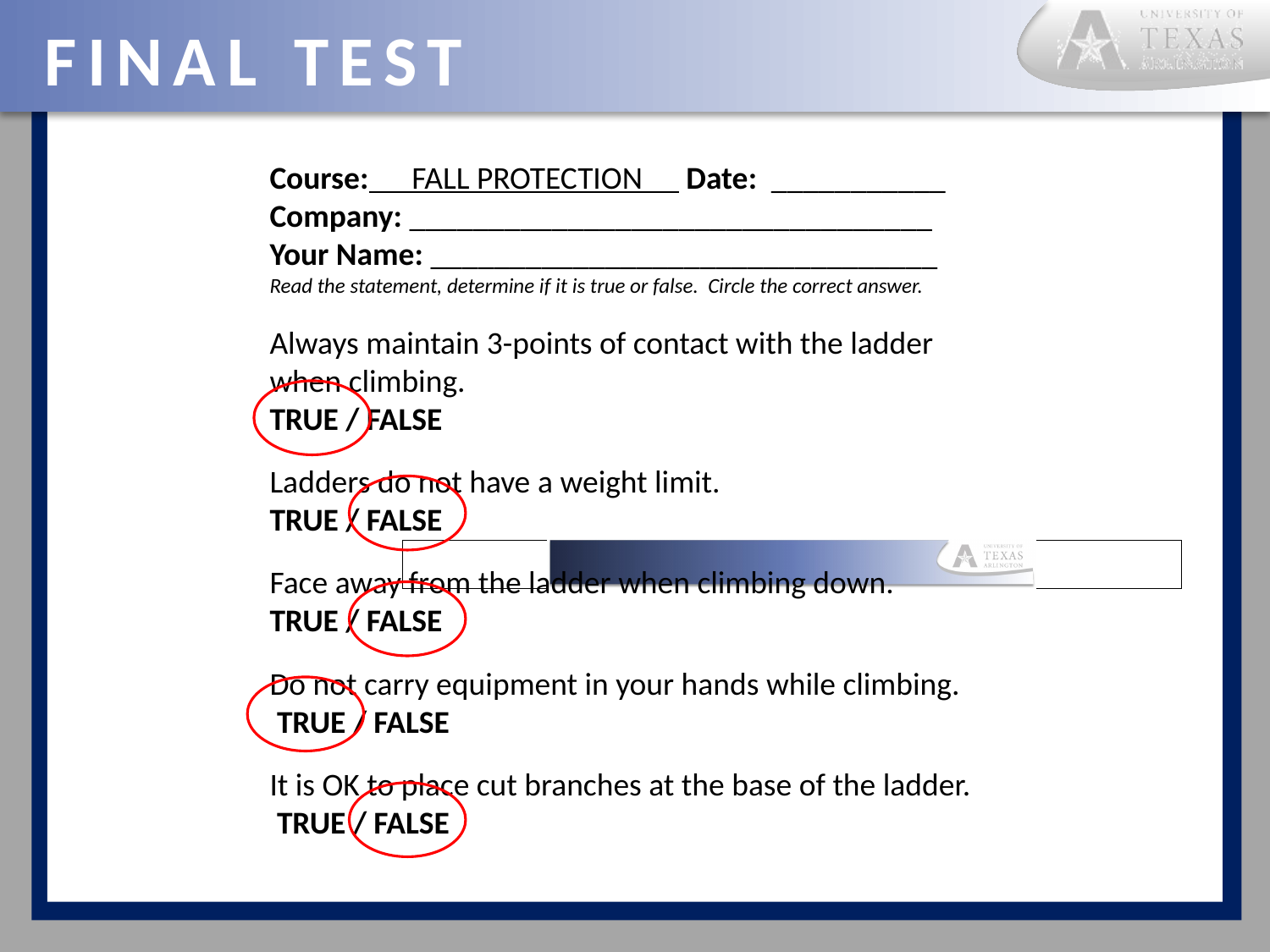

# Final TEst
Course:      FALL PROTECTION      Date:  ___________
Company: _________________________________
Your Name: ________________________________
Read the statement, determine if it is true or false.  Circle the correct answer.

Always maintain 3-points of contact with the ladder when climbing.
TRUE / FALSE
Ladders do not have a weight limit.
TRUE / FALSE
Face away from the ladder when climbing down.   TRUE / FALSE
Do not carry equipment in your hands while climbing.    TRUE / FALSE
It is OK to place cut branches at the base of the ladder.   TRUE / FALSE